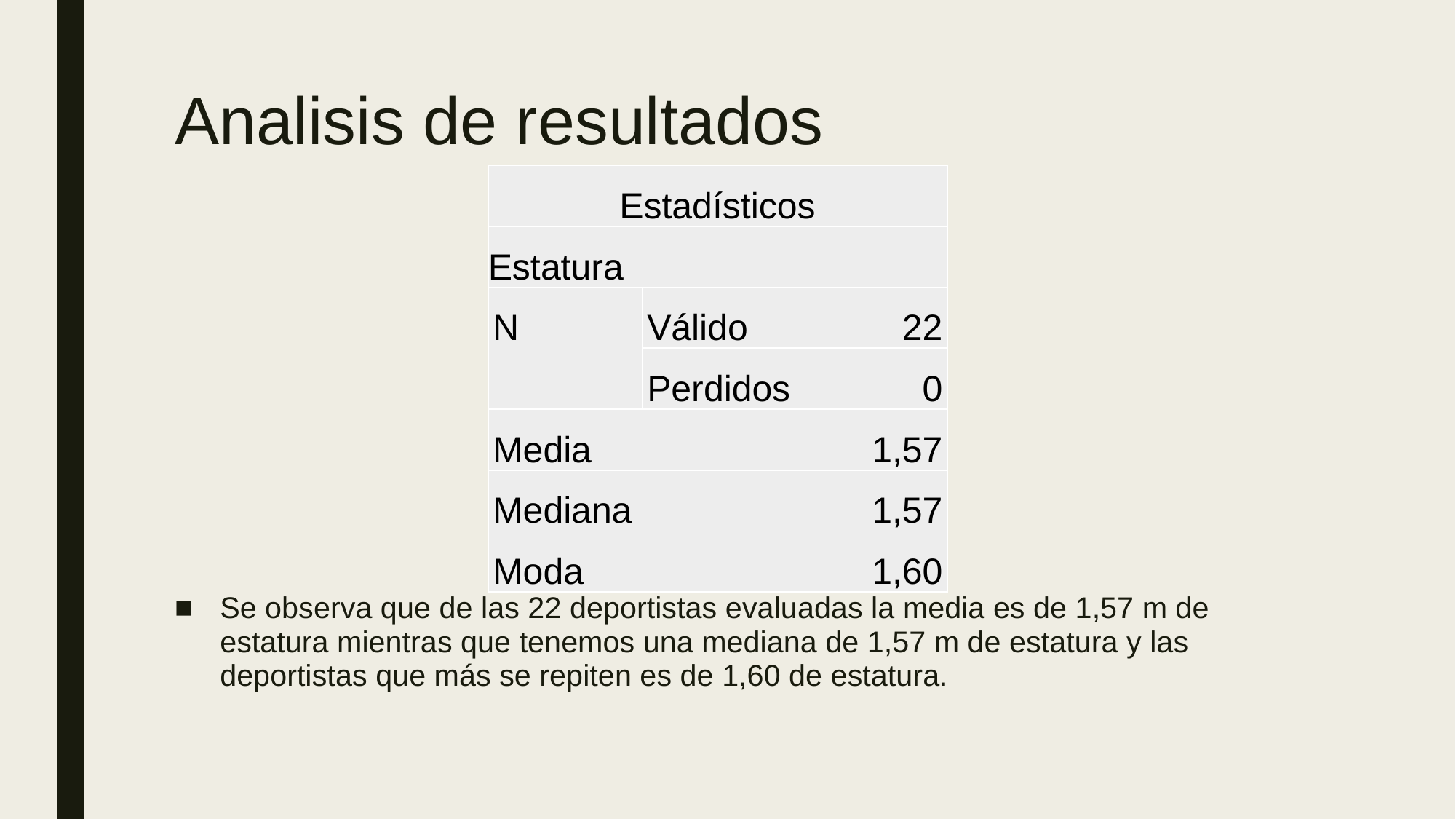

# Analisis de resultados
| Estadísticos |  |  |
| --- | --- | --- |
| Estatura |  |  |
| N | Válido | 22 |
|  | Perdidos | 0 |
| Media |  | 1,57 |
| Mediana |  | 1,57 |
| Moda |  | 1,60 |

Se observa que de las 22 deportistas evaluadas la media es de 1,57 m de estatura mientras que tenemos una mediana de 1,57 m de estatura y las deportistas que más se repiten es de 1,60 de estatura.